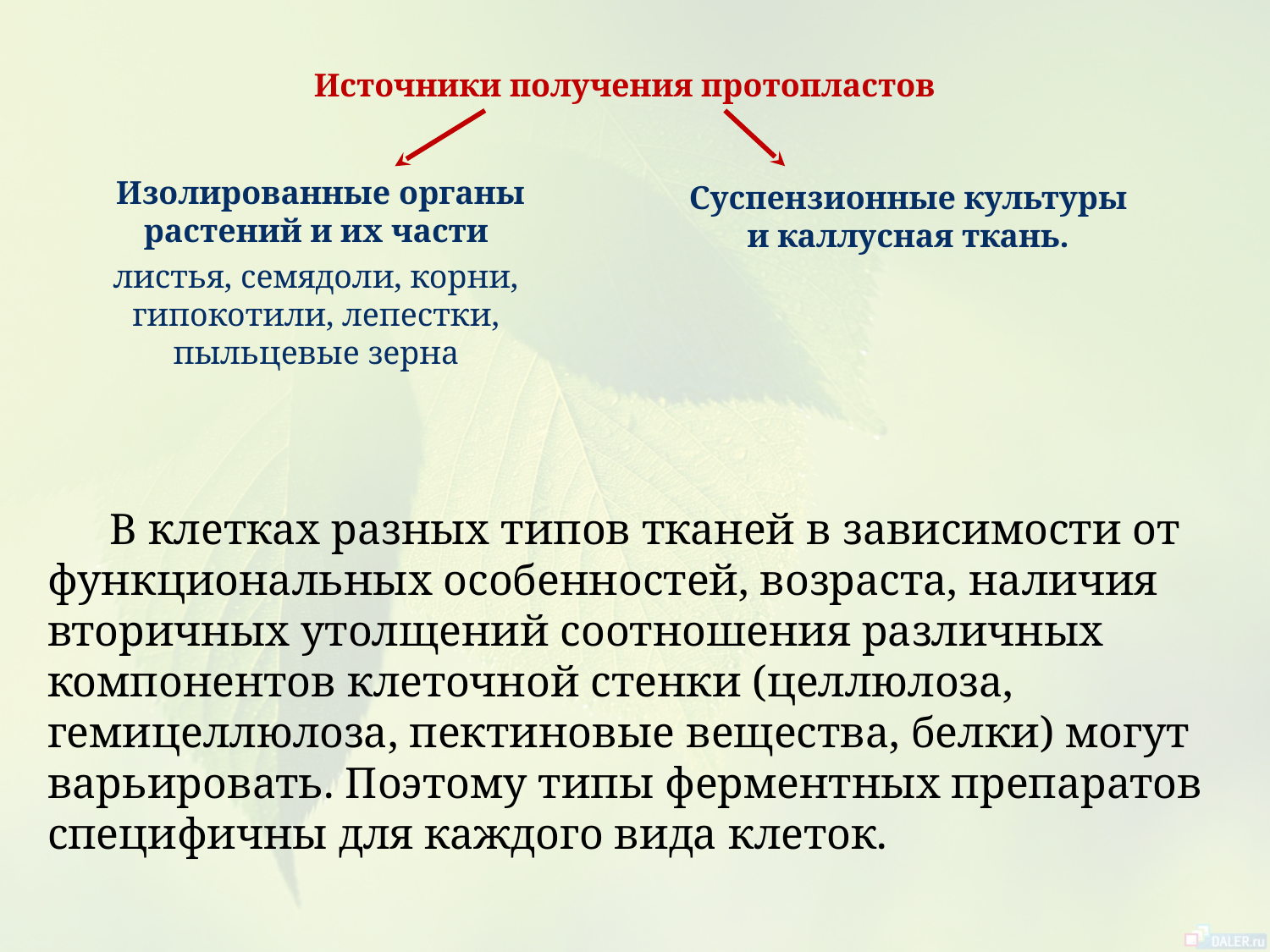

Источники получения протопластов
Изолированные органы растений и их части
Суспензионные культуры
и каллусная ткань.
листья, семядоли, корни, гипокотили, лепестки, пыльцевые зерна
В клетках разных типов тканей в зависимости от функциональных особенностей, возраста, наличия вторичных утолщений соотношения различных компонентов клеточной стенки (целлюлоза, гемицеллюлоза, пектиновые вещества, белки) могут варьировать. Поэтому типы ферментных препаратов специфичны для каждого вида клеток.